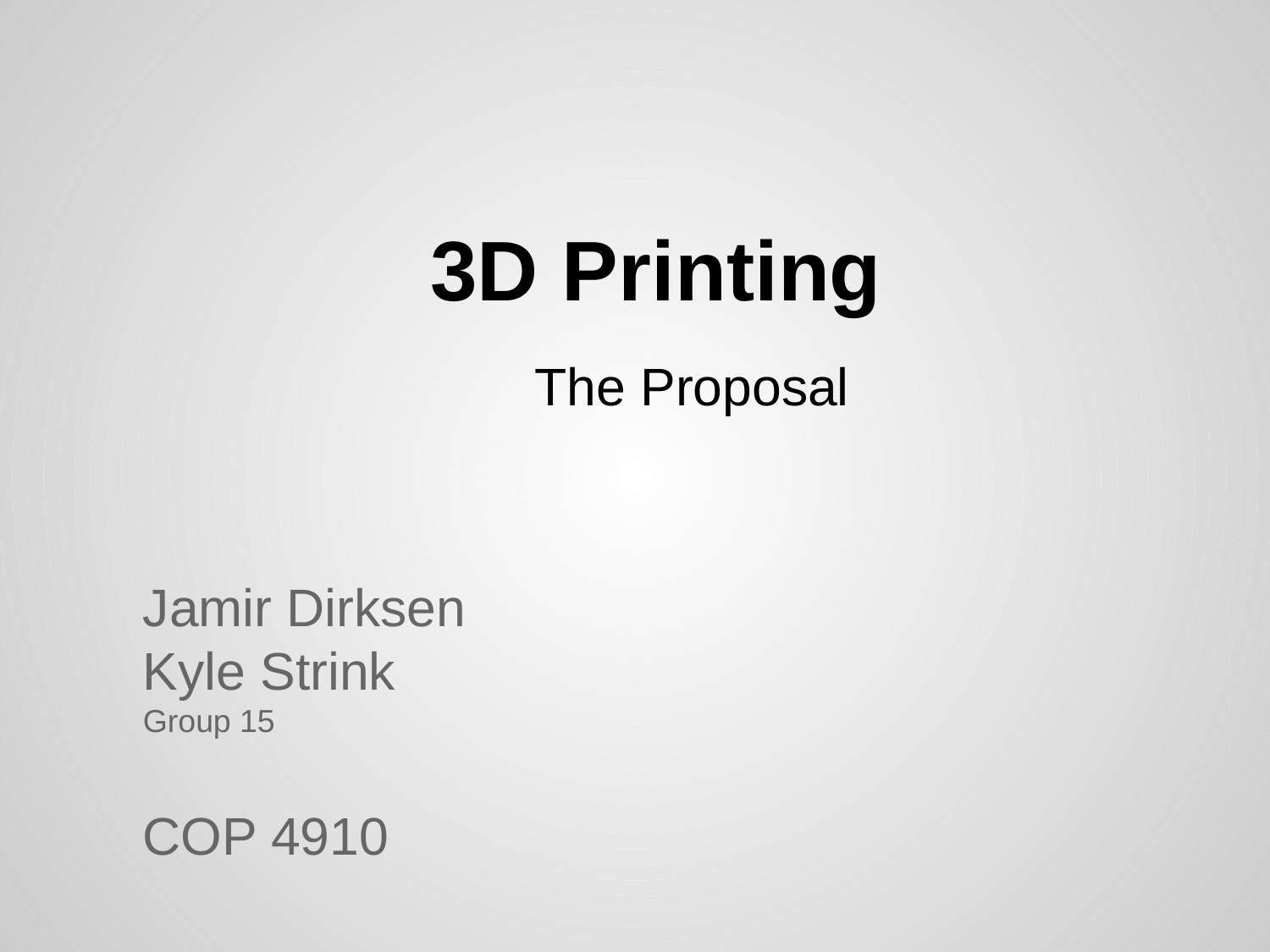

# 3D Printing
The Proposal
Jamir Dirksen
Kyle Strink
Group 15

COP 4910